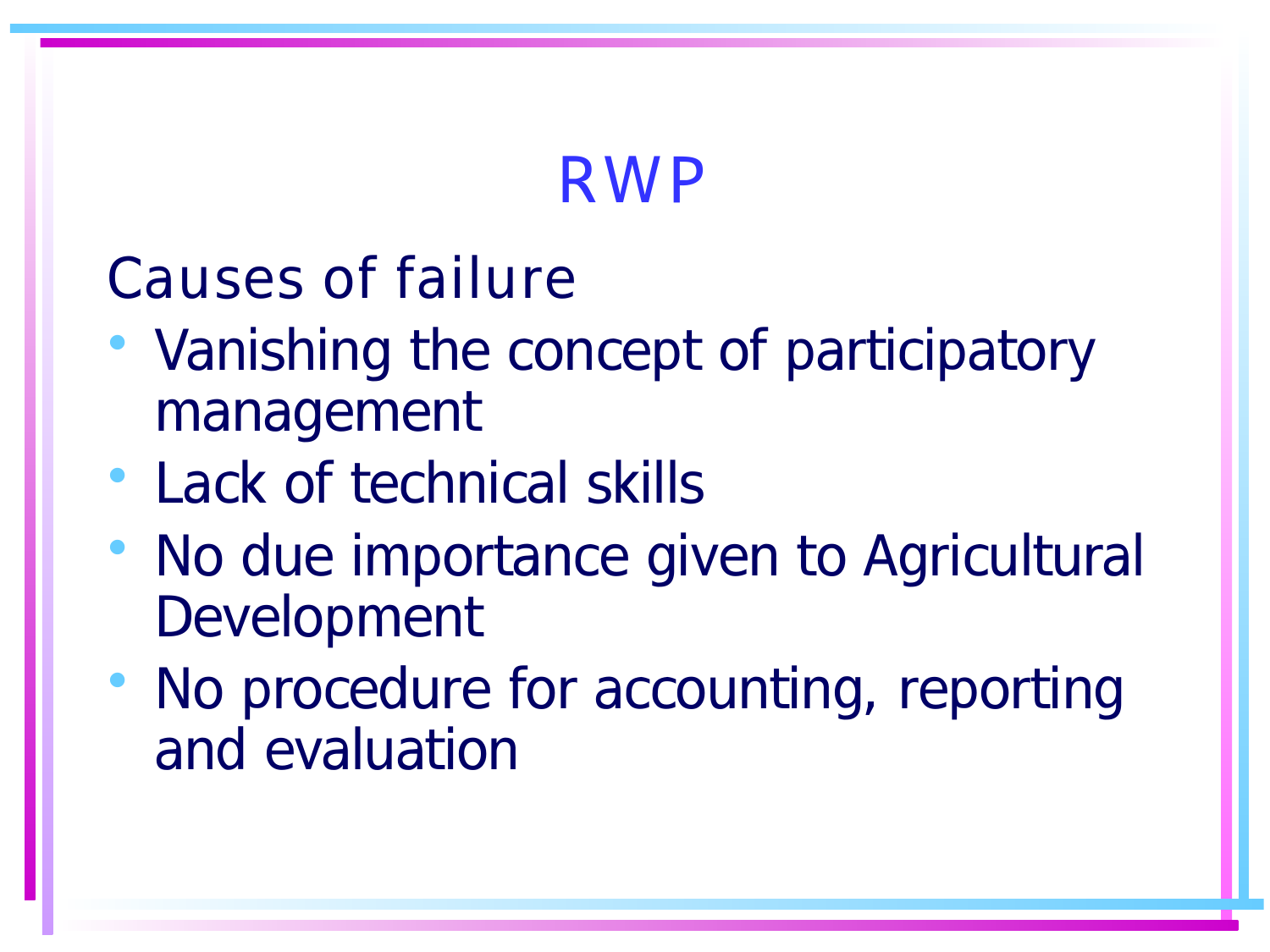

# RWP
Causes of failure
Vanishing the concept of participatory management
Lack of technical skills
No due importance given to Agricultural Development
No procedure for accounting, reporting and evaluation